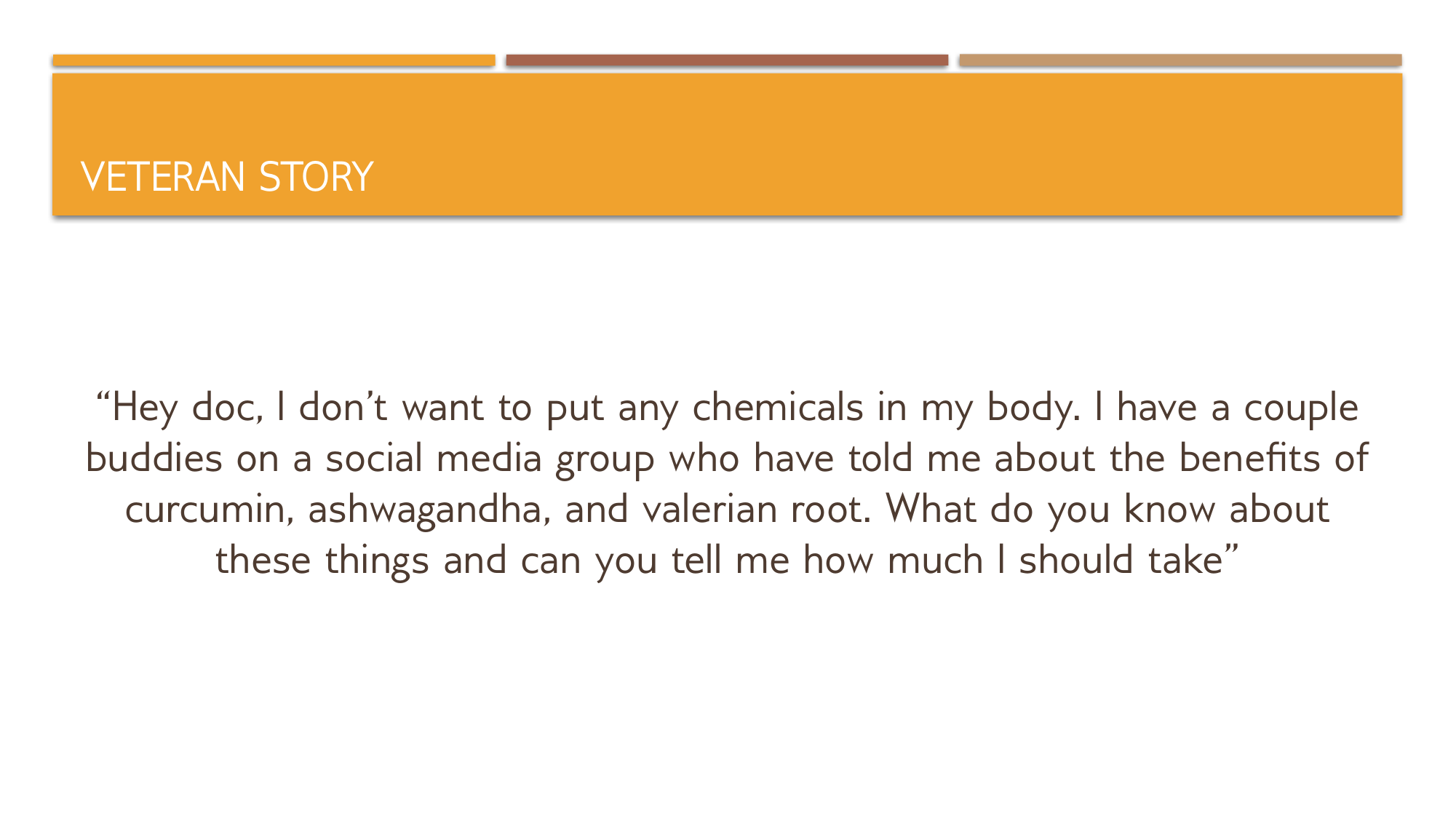

# Veteran Story
“Hey doc, I don’t want to put any chemicals in my body. I have a couple buddies on a social media group who have told me about the benefits of curcumin, ashwagandha, and valerian root. What do you know about these things and can you tell me how much I should take”